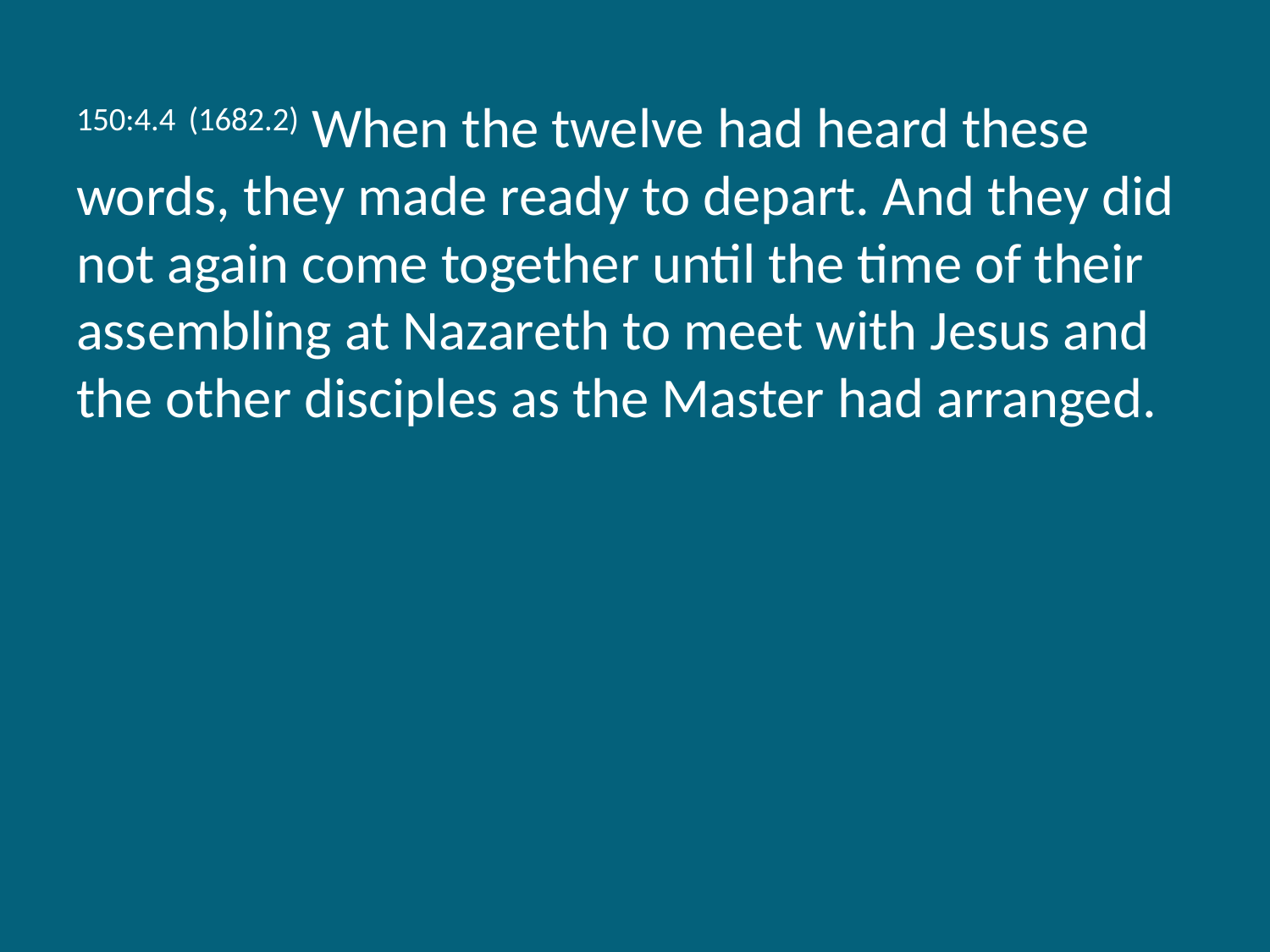

150:4.4 (1682.2) When the twelve had heard these words, they made ready to depart. And they did not again come together until the time of their assembling at Nazareth to meet with Jesus and the other disciples as the Master had arranged.